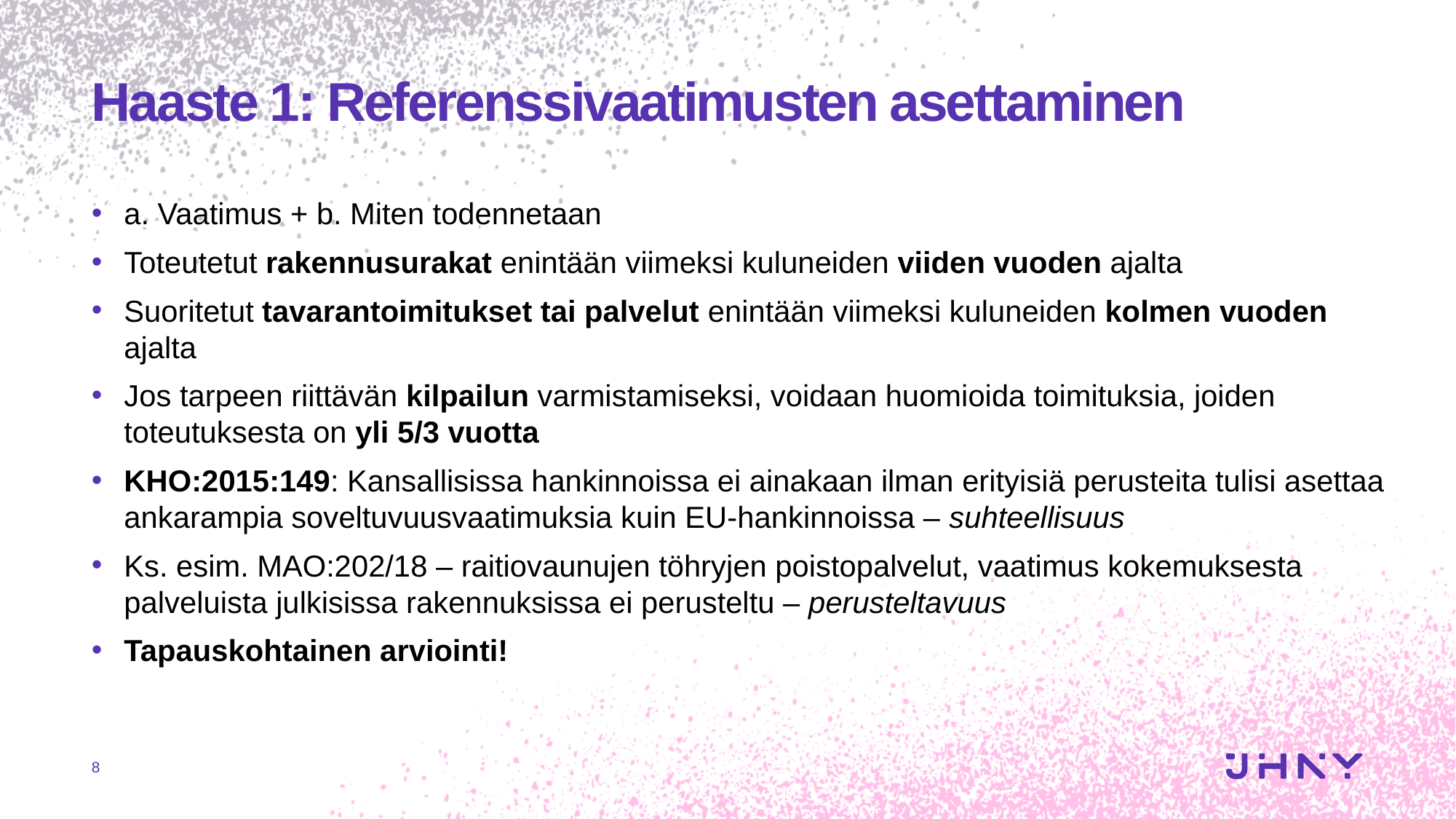

# Haaste 1: Referenssivaatimusten asettaminen
a. Vaatimus + b. Miten todennetaan
Toteutetut rakennusurakat enintään viimeksi kuluneiden viiden vuoden ajalta
Suoritetut tavarantoimitukset tai palvelut enintään viimeksi kuluneiden kolmen vuoden ajalta
Jos tarpeen riittävän kilpailun varmistamiseksi, voidaan huomioida toimituksia, joiden toteutuksesta on yli 5/3 vuotta
KHO:2015:149: Kansallisissa hankinnoissa ei ainakaan ilman erityisiä perusteita tulisi asettaa ankarampia soveltuvuusvaatimuksia kuin EU-hankinnoissa – suhteellisuus
Ks. esim. MAO:202/18 – raitiovaunujen töhryjen poistopalvelut, vaatimus kokemuksesta palveluista julkisissa rakennuksissa ei perusteltu – perusteltavuus
Tapauskohtainen arviointi!

8